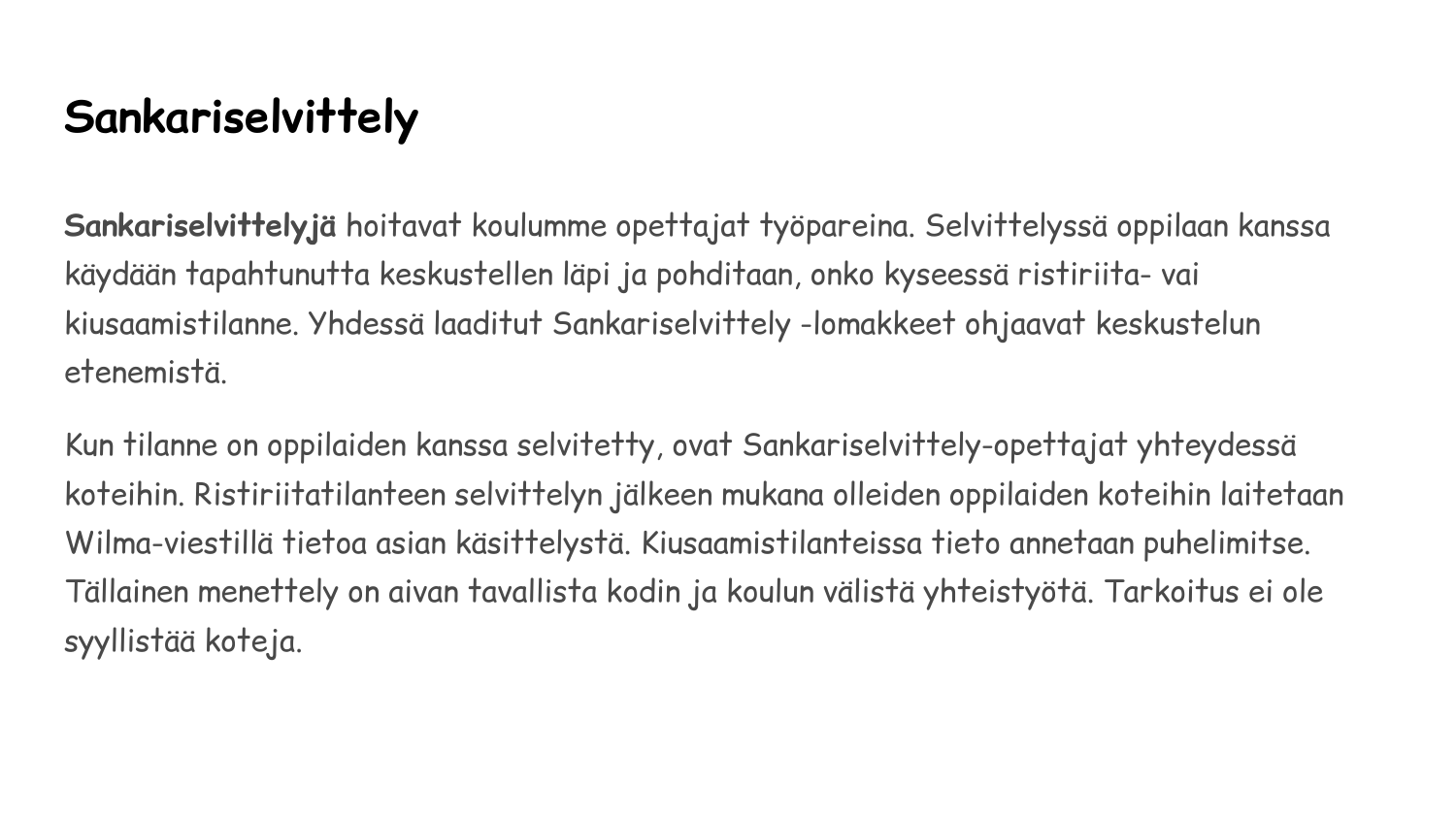

# Sankariselvittely
Sankariselvittelyjä hoitavat koulumme opettajat työpareina. Selvittelyssä oppilaan kanssa käydään tapahtunutta keskustellen läpi ja pohditaan, onko kyseessä ristiriita- vai kiusaamistilanne. Yhdessä laaditut Sankariselvittely -lomakkeet ohjaavat keskustelun etenemistä.
Kun tilanne on oppilaiden kanssa selvitetty, ovat Sankariselvittely-opettajat yhteydessä koteihin. Ristiriitatilanteen selvittelyn jälkeen mukana olleiden oppilaiden koteihin laitetaan Wilma-viestillä tietoa asian käsittelystä. Kiusaamistilanteissa tieto annetaan puhelimitse. Tällainen menettely on aivan tavallista kodin ja koulun välistä yhteistyötä. Tarkoitus ei ole syyllistää koteja.